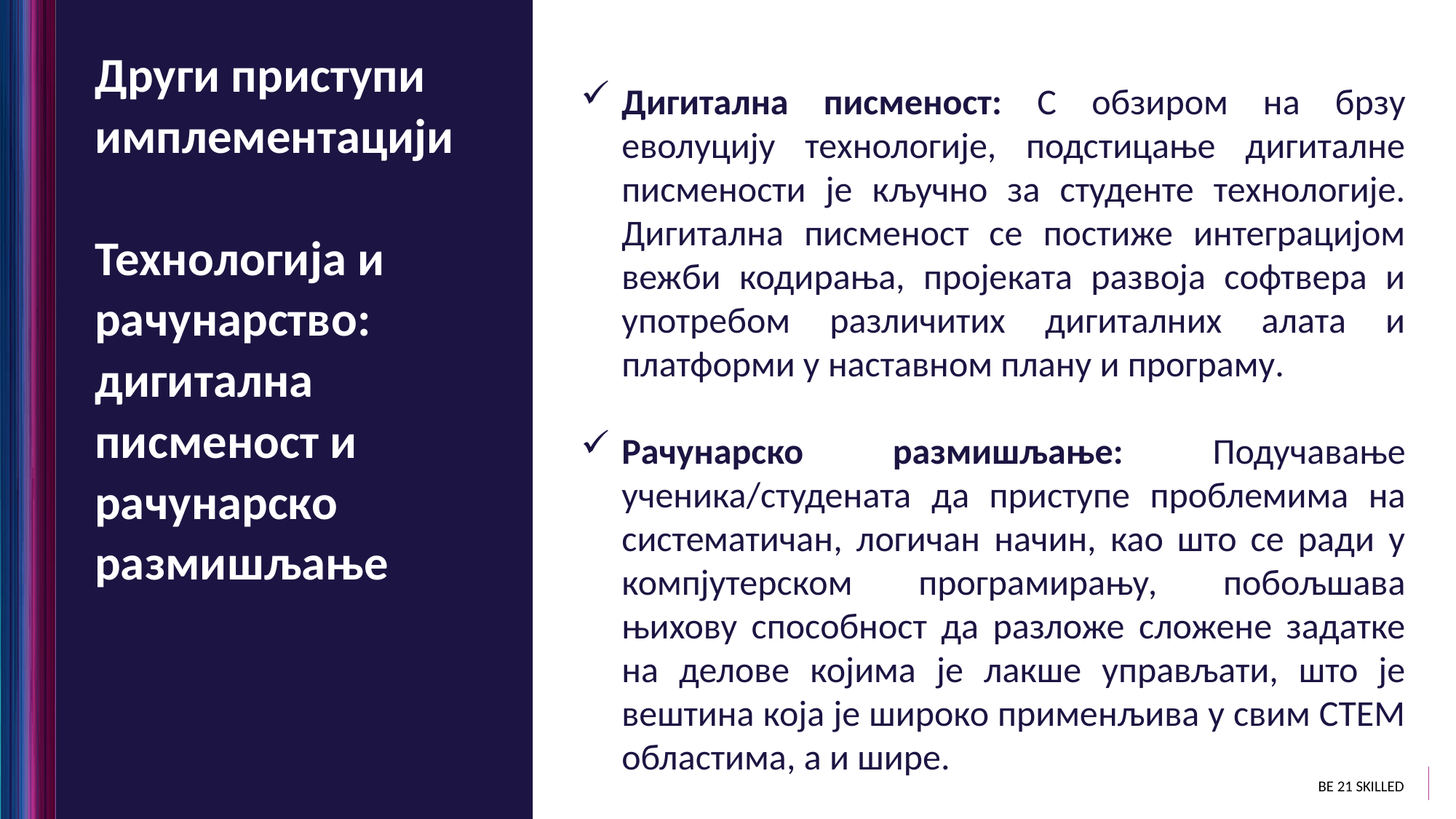

Други приступи имплементацији

Технологија и рачунарство: дигитална писменост и рачунарско размишљање
Дигитална писменост: С обзиром на брзу еволуцију технологије, подстицање дигиталне писмености је кључно за студенте технологије. Дигитална писменост се постиже интеграцијом вежби кодирања, пројеката развоја софтвера и употребом различитих дигиталних алата и платформи у наставном плану и програму.

Рачунарско размишљање: Подучавање ученика/студената да приступе проблемима на систематичан, логичан начин, као што се ради у компјутерском програмирању, побољшава њихову способност да разложе сложене задатке на делове којима је лакше управљати, што је вештина која је широко применљива у свим СТЕМ областима, а и шире.